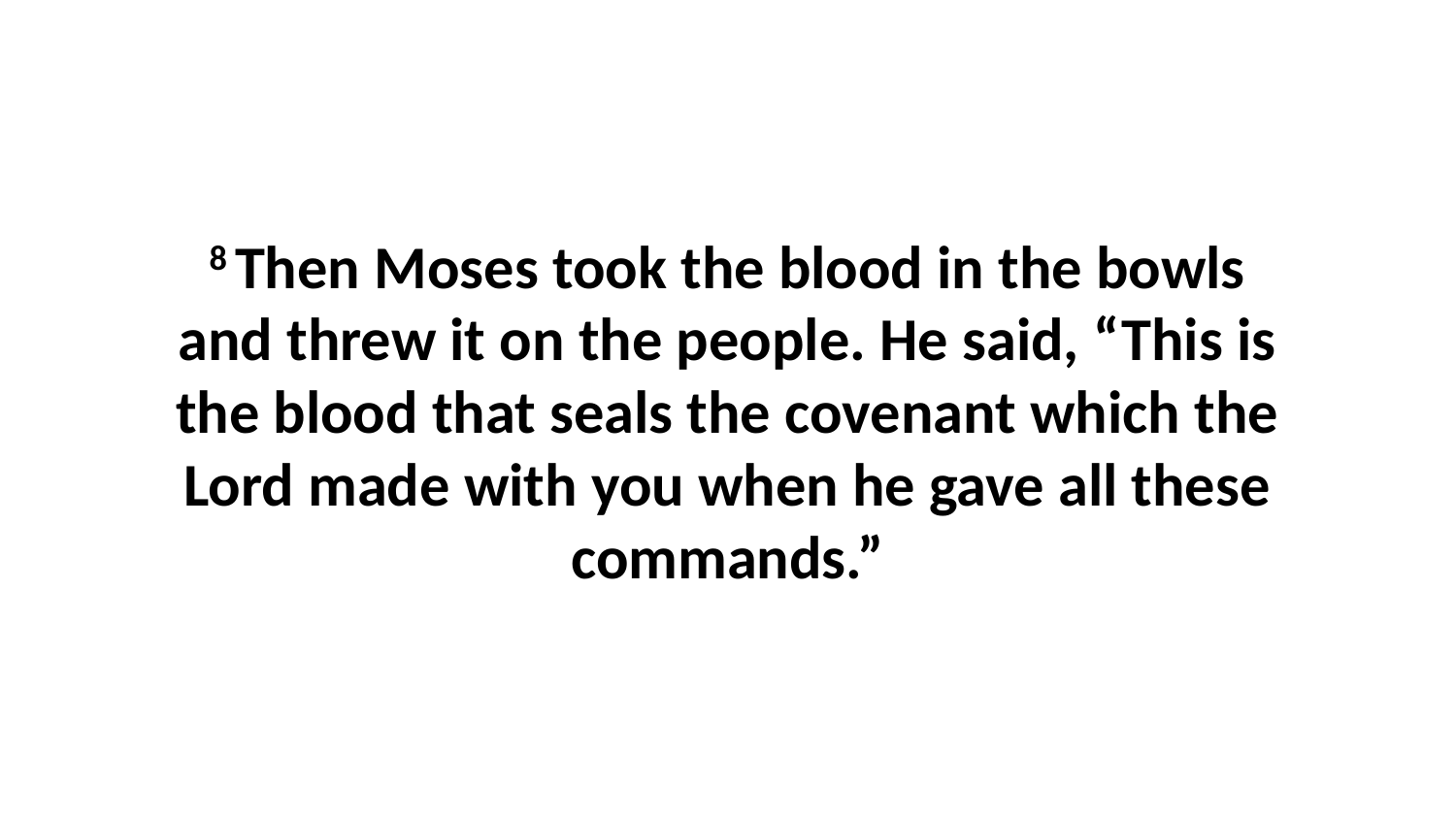

8 Then Moses took the blood in the bowls and threw it on the people. He said, “This is the blood that seals the covenant which the Lord made with you when he gave all these commands.”